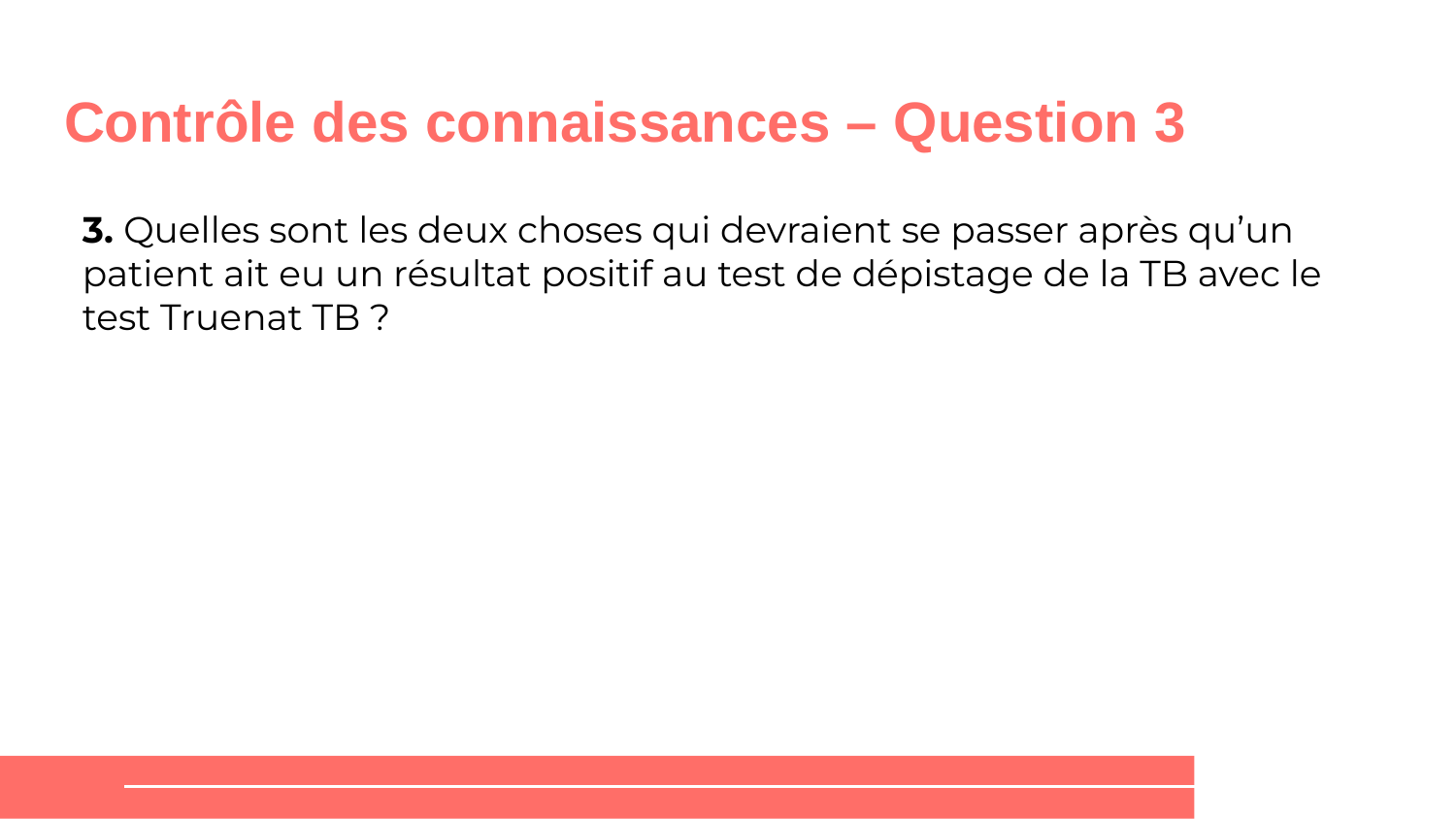

# Contrôle des connaissances – Question 3
3. Quelles sont les deux choses qui devraient se passer après qu’un patient ait eu un résultat positif au test de dépistage de la TB avec le test Truenat TB ?